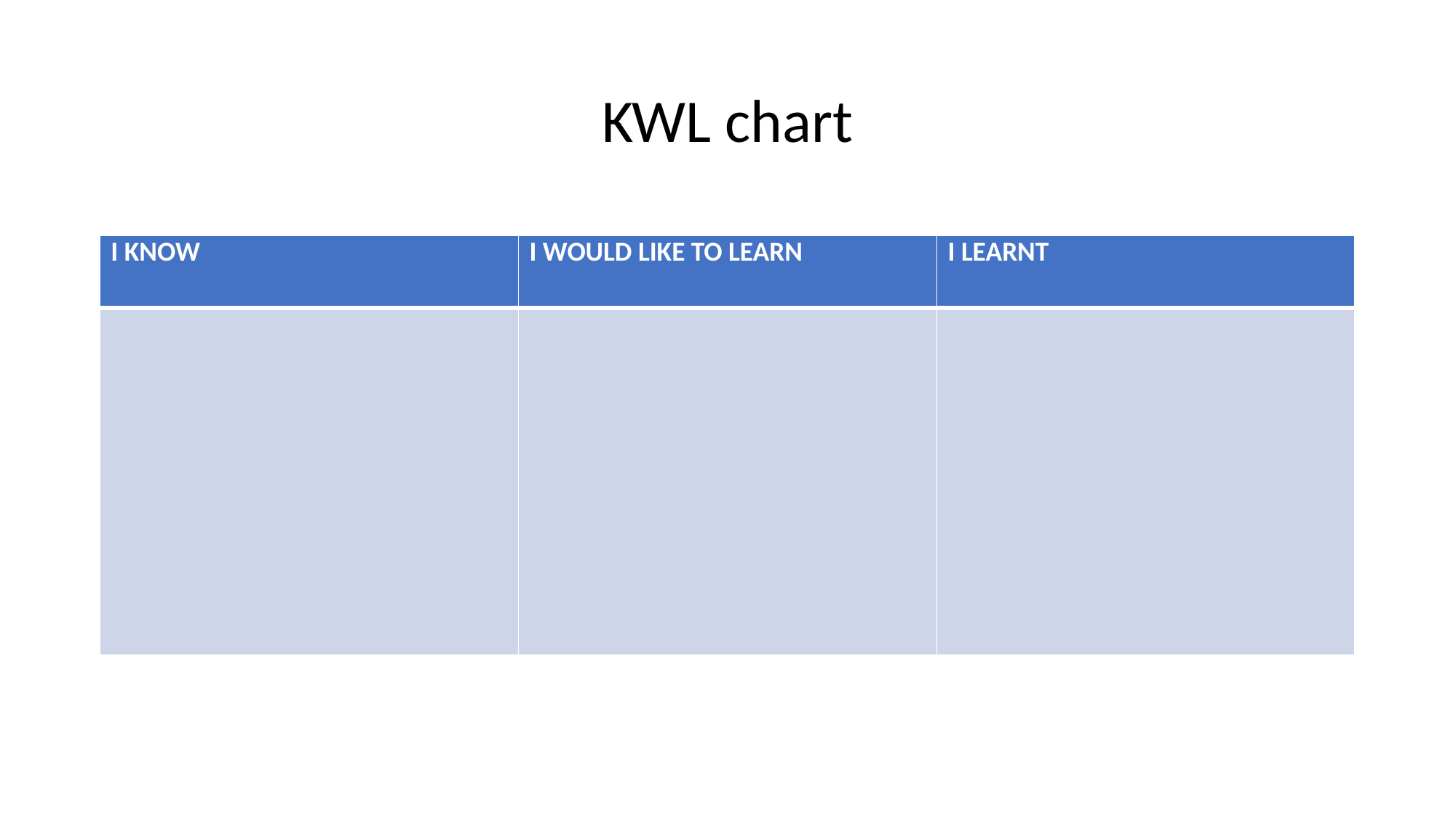

# KWL chart
| I KNOW | I WOULD LIKE TO LEARN | I LEARNT |
| --- | --- | --- |
|  |  |  |